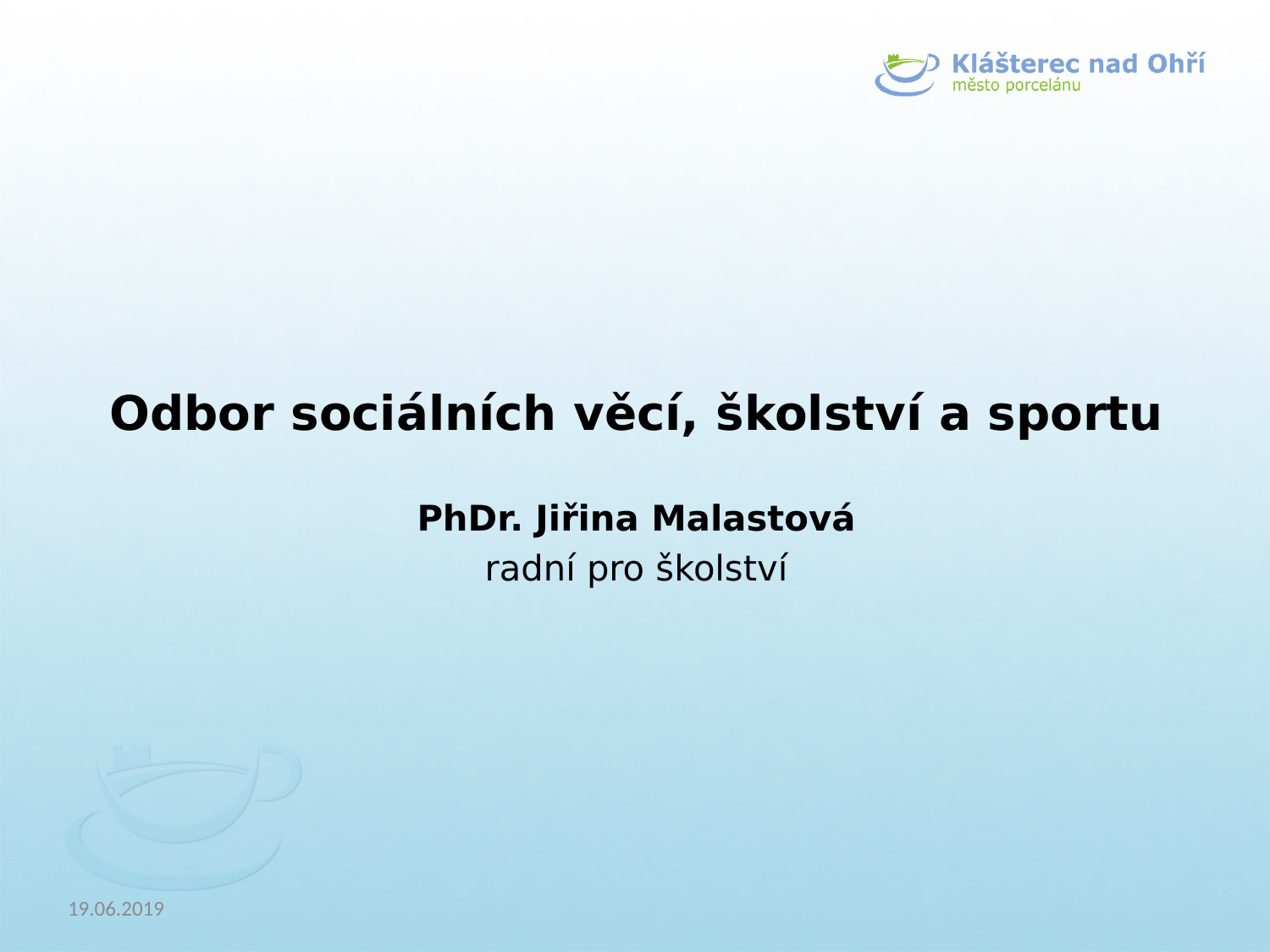

Odbor sociálních věcí, školství a sportu

PhDr. Jiřina Malastová
radní pro školství
19.06.2019